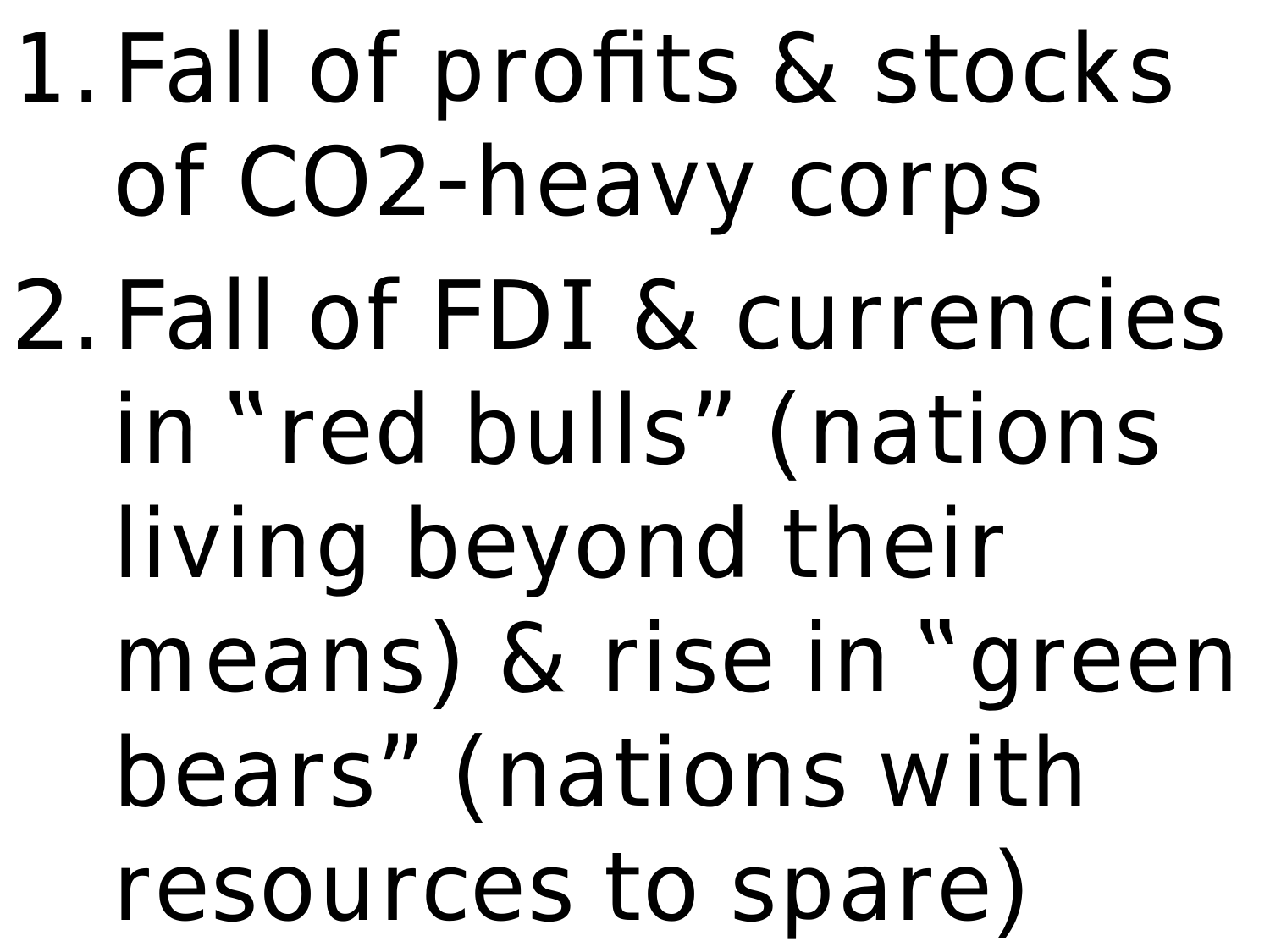

Fall of profits & stocks of CO2-heavy corps
Fall of FDI & currencies in “red bulls” (nations living beyond their means) & rise in “green bears” (nations with resources to spare)